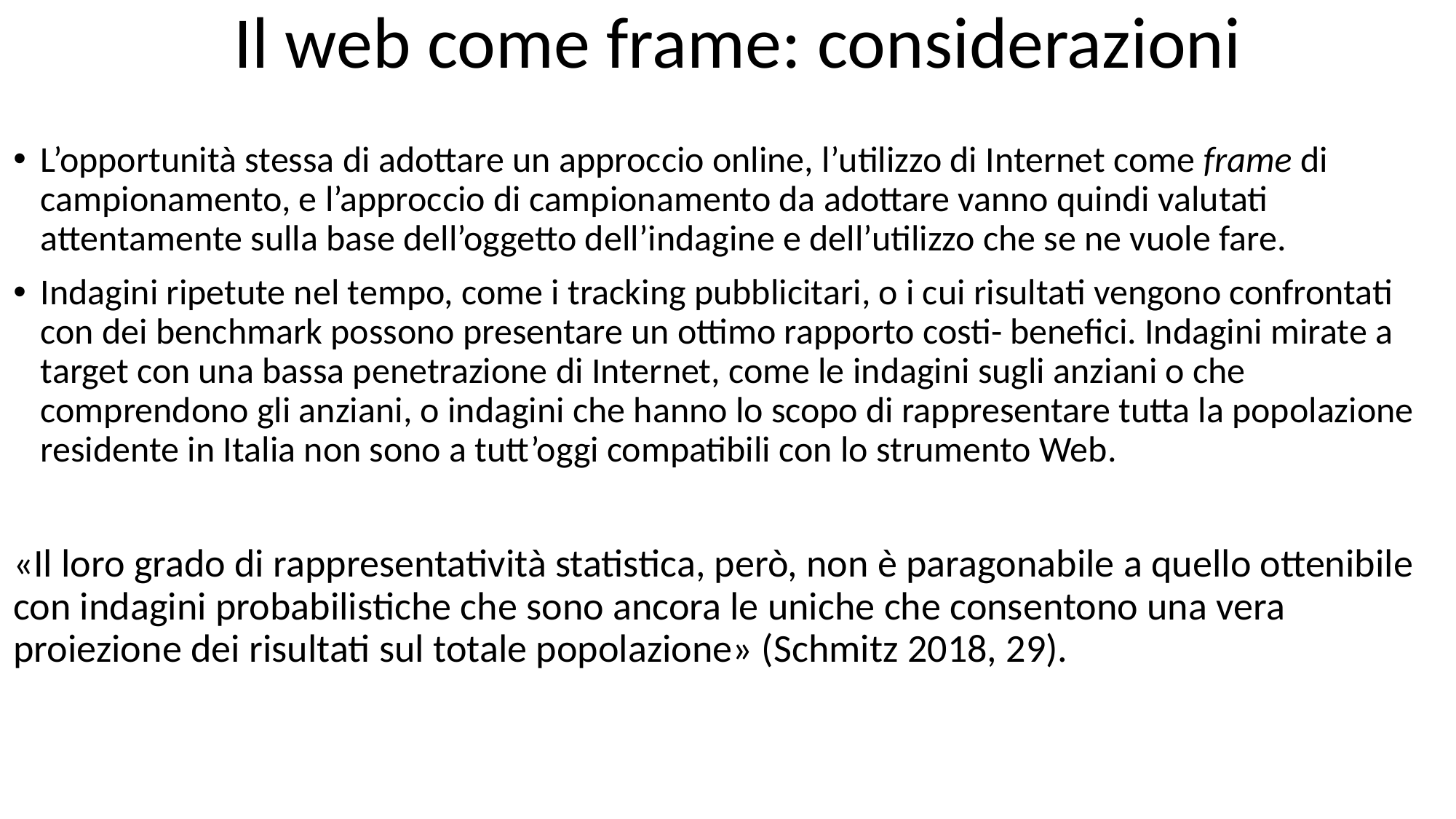

Il web come frame: considerazioni
L’opportunità stessa di adottare un approccio online, l’utilizzo di Internet come frame di campionamento, e l’approccio di campionamento da adottare vanno quindi valutati attentamente sulla base dell’oggetto dell’indagine e dell’utilizzo che se ne vuole fare.
Indagini ripetute nel tempo, come i tracking pubblicitari, o i cui risultati vengono confrontati con dei benchmark possono presentare un ottimo rapporto costi- benefici. Indagini mirate a target con una bassa penetrazione di Internet, come le indagini sugli anziani o che comprendono gli anziani, o indagini che hanno lo scopo di rappresentare tutta la popolazione residente in Italia non sono a tutt’oggi compatibili con lo strumento Web.

«Il loro grado di rappresentatività statistica, però, non è paragonabile a quello ottenibile con indagini probabilistiche che sono ancora le uniche che consentono una vera proiezione dei risultati sul totale popolazione» (Schmitz 2018, 29).